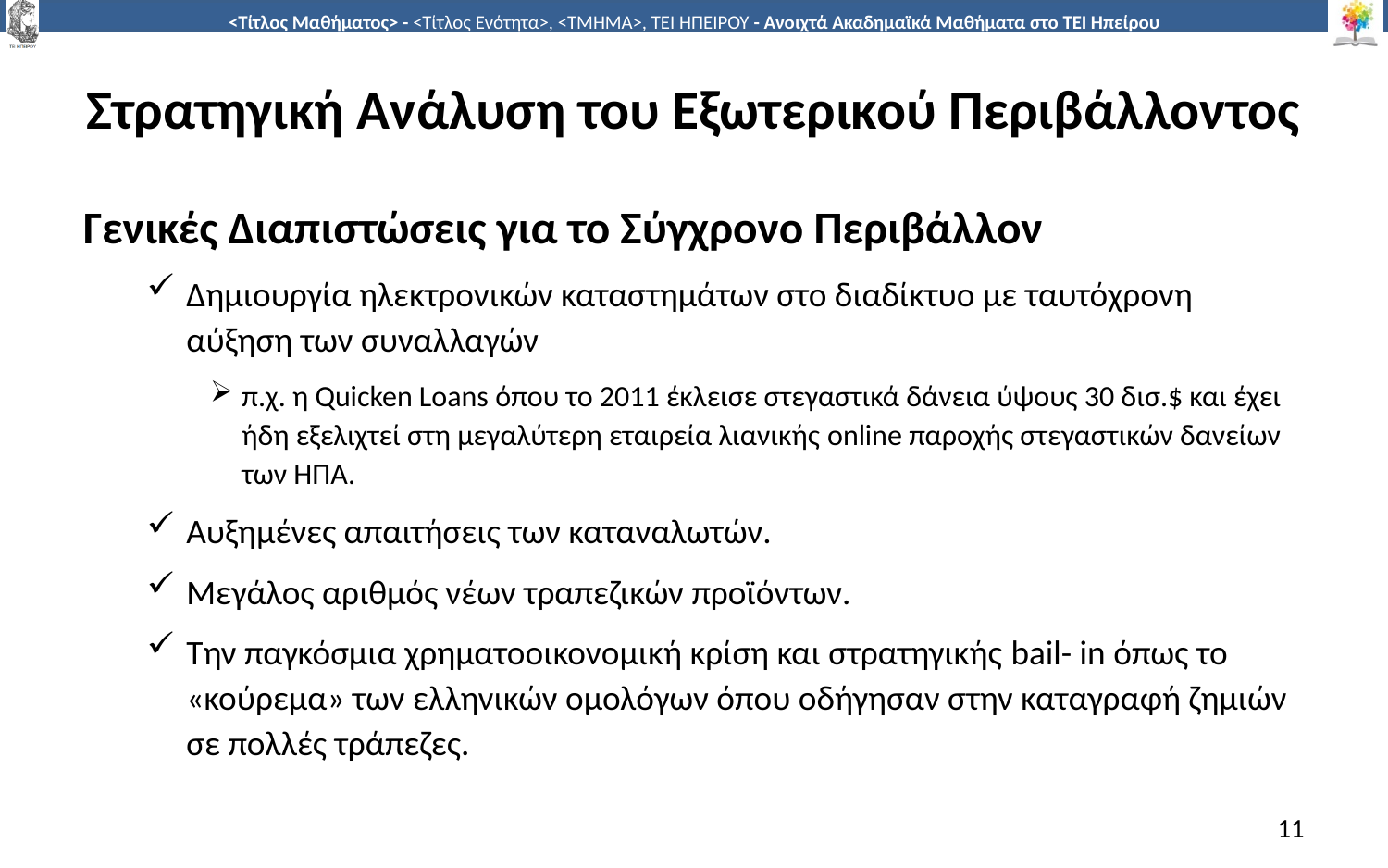

# Στρατηγική Ανάλυση του Εξωτερικού Περιβάλλοντος
Γενικές Διαπιστώσεις για το Σύγχρονο Περιβάλλον
Δημιουργία ηλεκτρονικών καταστημάτων στο διαδίκτυο με ταυτόχρονη αύξηση των συναλλαγών
π.χ. η Quicken Loans όπου το 2011 έκλεισε στεγαστικά δάνεια ύψους 30 δισ.$ και έχει ήδη εξελιχτεί στη μεγαλύτερη εταιρεία λιανικής online παροχής στεγαστικών δανείων των ΗΠΑ.
Αυξημένες απαιτήσεις των καταναλωτών.
Μεγάλος αριθμός νέων τραπεζικών προϊόντων.
Την παγκόσμια χρηματοοικονομική κρίση και στρατηγικής bail- in όπως το «κούρεμα» των ελληνικών ομολόγων όπου οδήγησαν στην καταγραφή ζημιών σε πολλές τράπεζες.

11